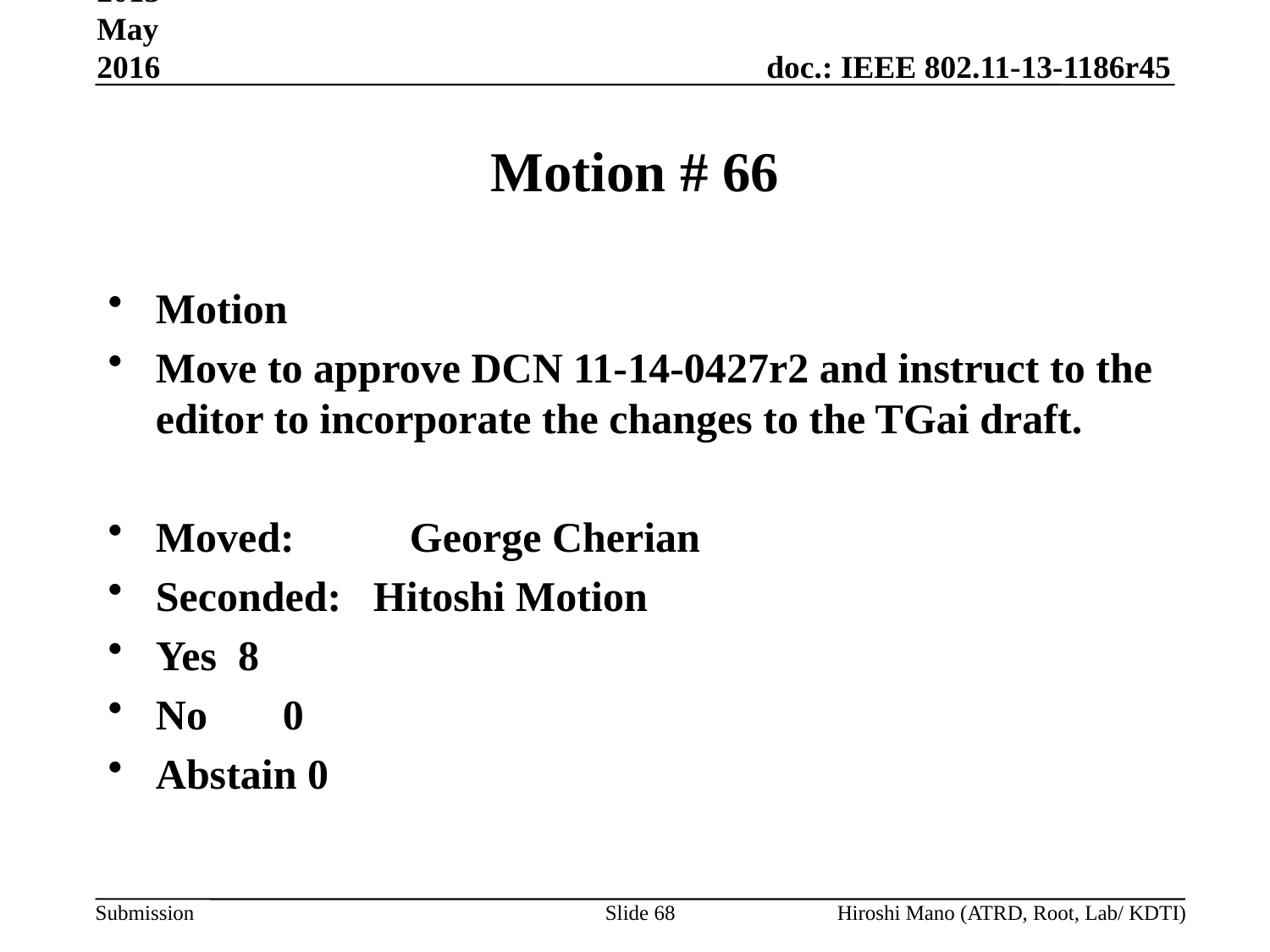

Sep 2013-May 2016
# Motion # 66
Motion
Move to approve DCN 11-14-0427r2 and instruct to the editor to incorporate the changes to the TGai draft.

Moved: 	George Cherian
Seconded:   Hitoshi Motion
Yes  8
No	0
Abstain 0

Slide 68
Hiroshi Mano (ATRD, Root, Lab/ KDTI)